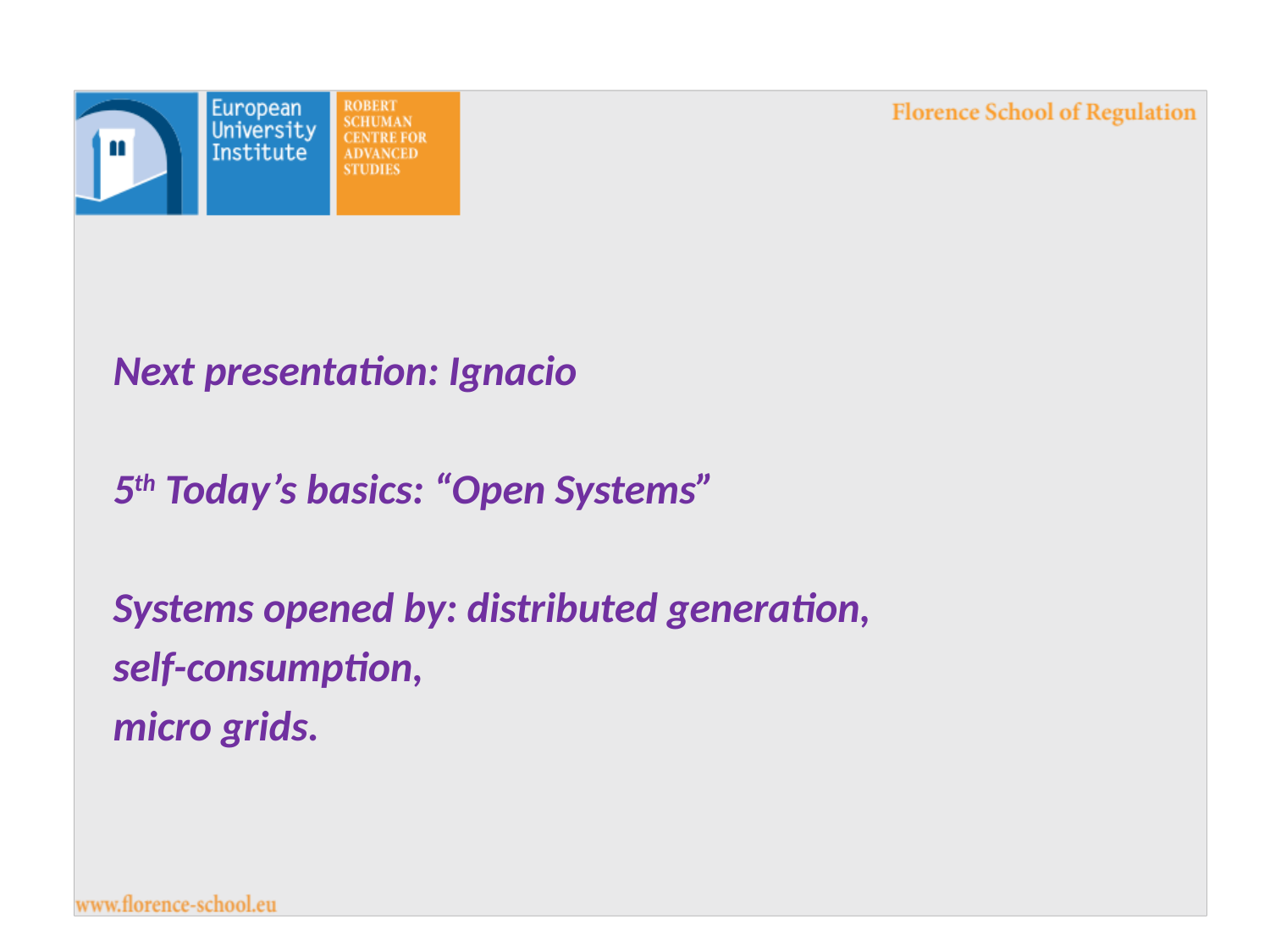

Next presentation: Ignacio

5th Today’s basics: “Open Systems”

Systems opened by: distributed generation,
self-consumption,
micro grids.